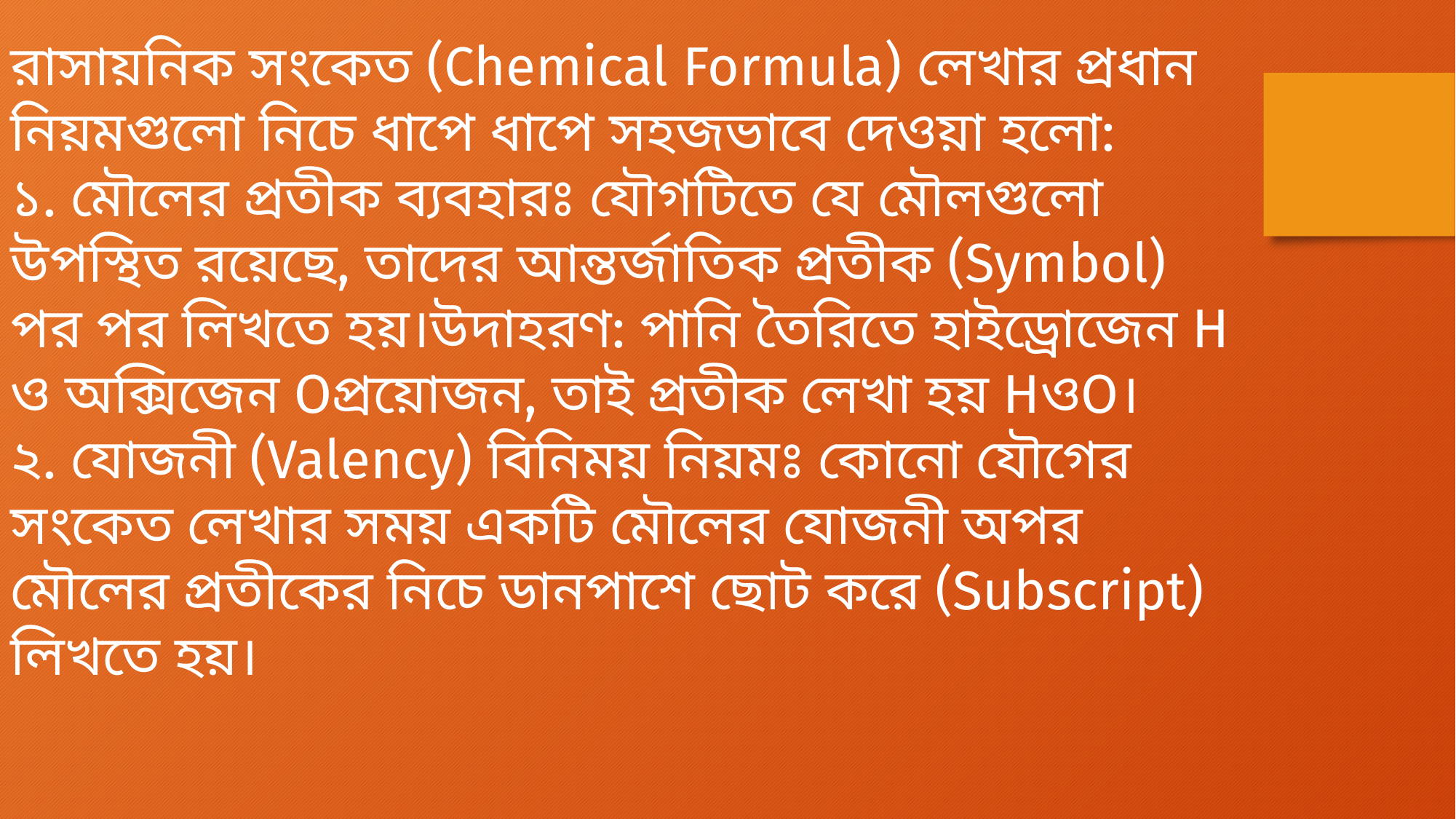

রাসায়নিক সংকেত (Chemical Formula) লেখার প্রধান নিয়মগুলো নিচে ধাপে ধাপে সহজভাবে দেওয়া হলো:
১. মৌলের প্রতীক ব্যবহারঃ যৌগটিতে যে মৌলগুলো উপস্থিত রয়েছে, তাদের আন্তর্জাতিক প্রতীক (Symbol) পর পর লিখতে হয়।উদাহরণ: পানি তৈরিতে হাইড্রোজেন H ও অক্সিজেন Oপ্রয়োজন, তাই প্রতীক লেখা হয় HওO।
২. যোজনী (Valency) বিনিময় নিয়মঃ কোনো যৌগের সংকেত লেখার সময় একটি মৌলের যোজনী অপর মৌলের প্রতীকের নিচে ডানপাশে ছোট করে (Subscript) লিখতে হয়।